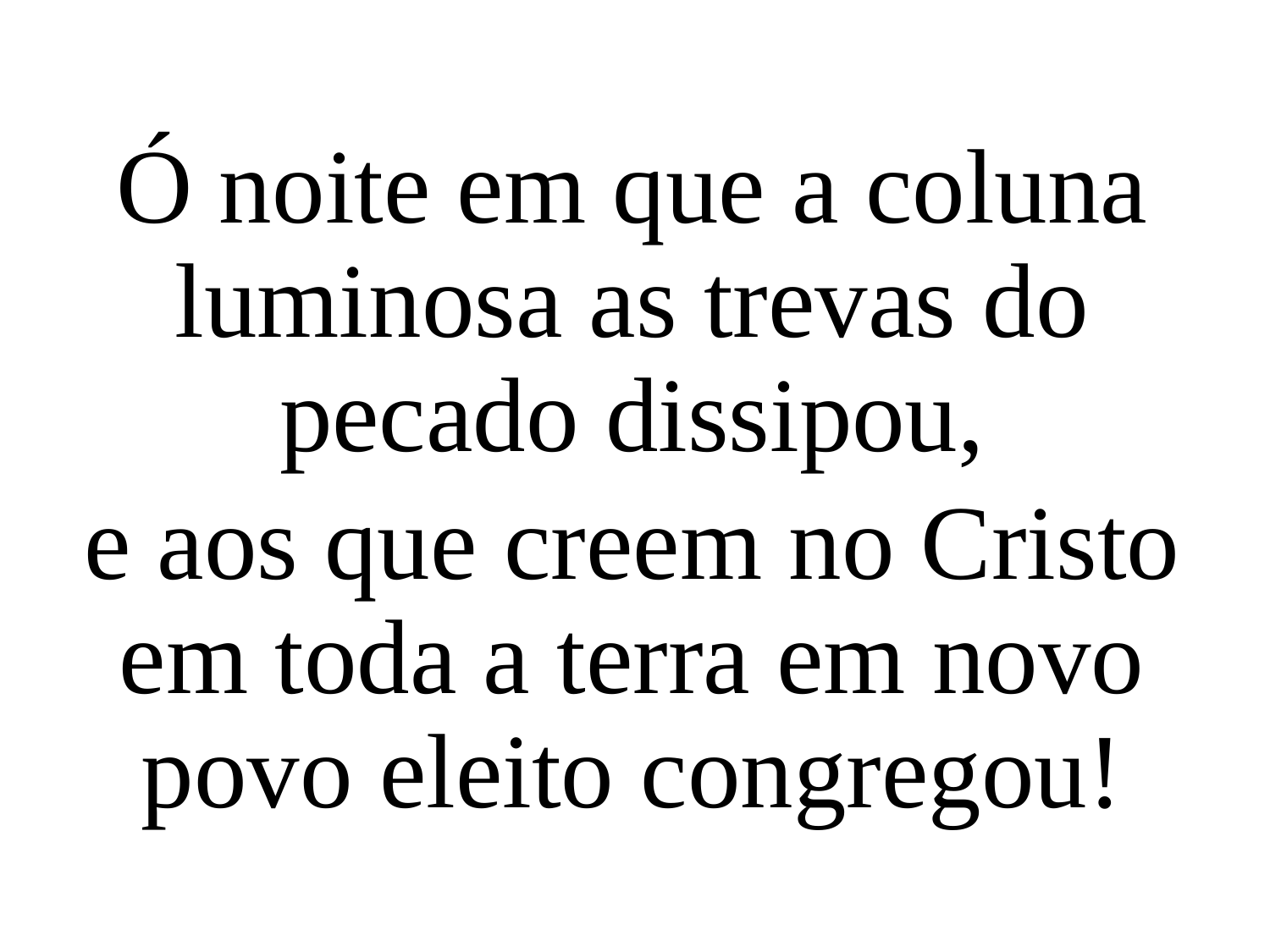

Ó noite em que a coluna luminosa as trevas do pecado dissipou,
e aos que creem no Cristo em toda a terra em novo povo eleito congregou!